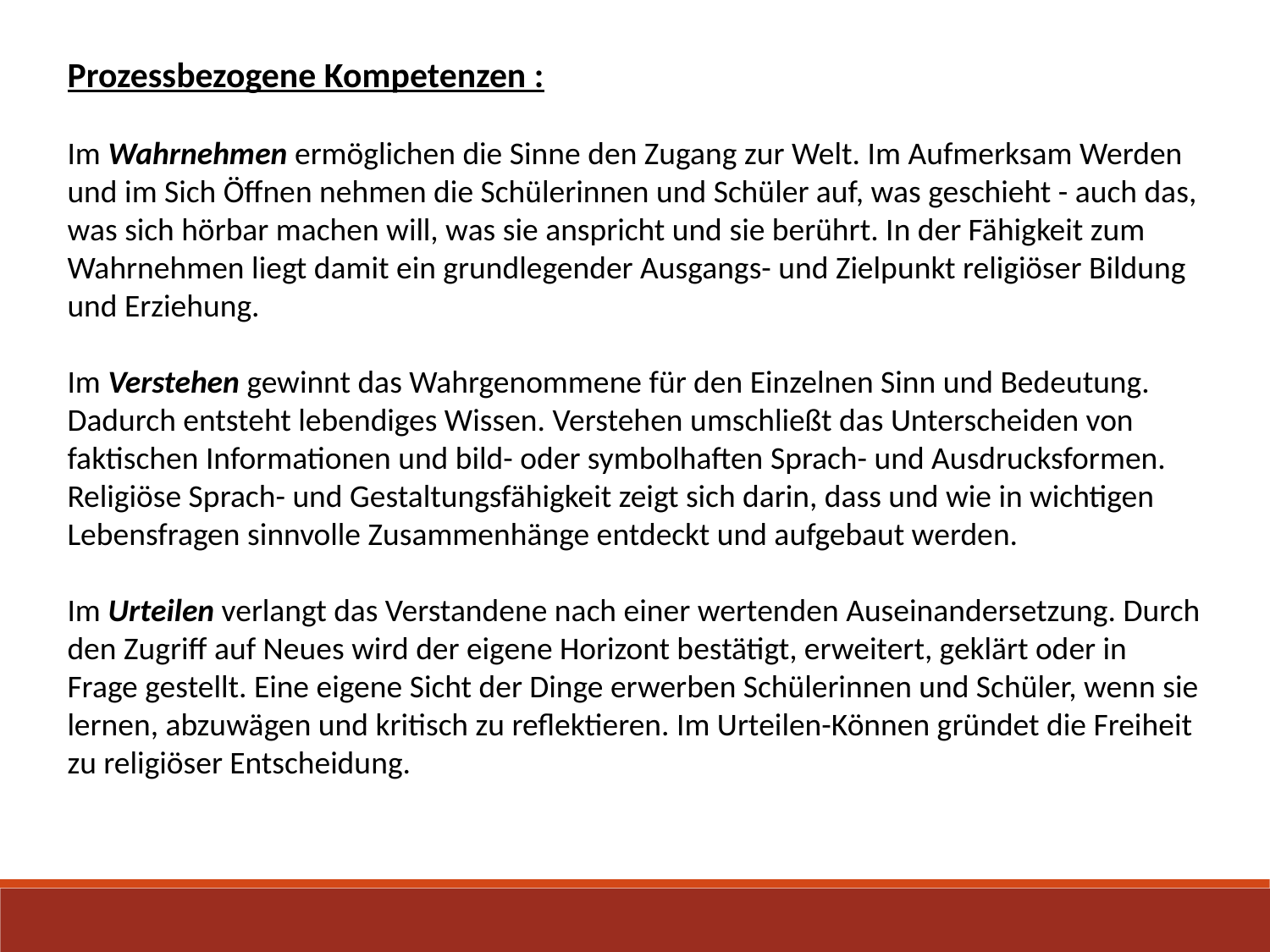

Prozessbezogene Kompetenzen :

Im Wahrnehmen ermöglichen die Sinne den Zugang zur Welt. Im Aufmerksam Werden und im Sich Öffnen nehmen die Schülerinnen und Schüler auf, was geschieht - auch das, was sich hörbar machen will, was sie anspricht und sie berührt. In der Fähigkeit zum Wahrnehmen liegt damit ein grundlegender Ausgangs- und Zielpunkt religiöser Bildung und Erziehung.

Im Verstehen gewinnt das Wahrgenommene für den Einzelnen Sinn und Bedeutung. Dadurch entsteht lebendiges Wissen. Verstehen umschließt das Unterscheiden von faktischen Informationen und bild- oder symbolhaften Sprach- und Ausdrucksformen. Religiöse Sprach- und Gestaltungsfähigkeit zeigt sich darin, dass und wie in wichtigen Lebensfragen sinnvolle Zusammenhänge entdeckt und aufgebaut werden.

Im Urteilen verlangt das Verstandene nach einer wertenden Auseinandersetzung. Durch den Zugriff auf Neues wird der eigene Horizont bestätigt, erweitert, geklärt oder in Frage gestellt. Eine eigene Sicht der Dinge erwerben Schülerinnen und Schüler, wenn sie lernen, abzuwägen und kritisch zu reflektieren. Im Urteilen-Können gründet die Freiheit zu religiöser Entscheidung.